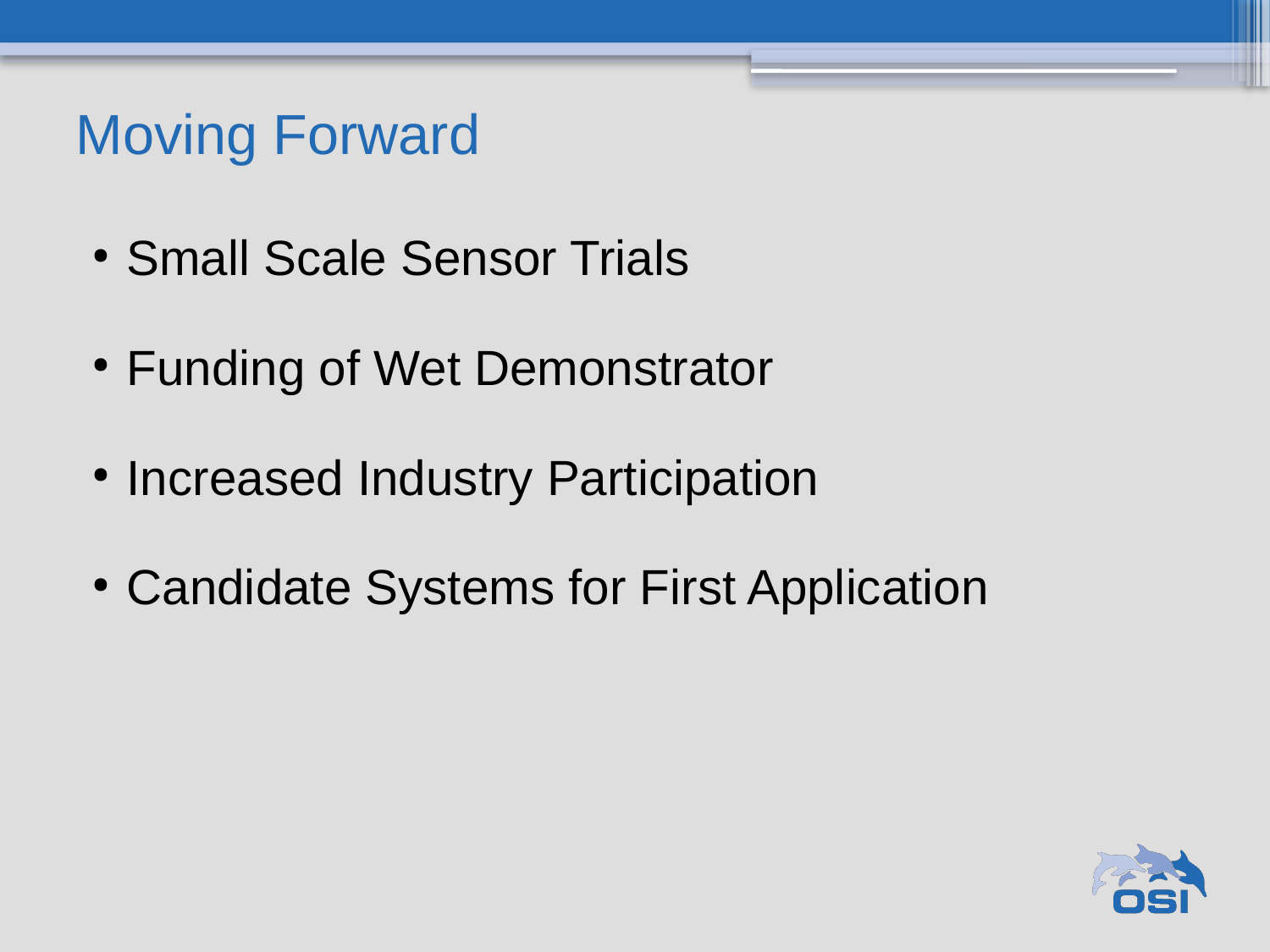

# Moving Forward
Small Scale Sensor Trials
Funding of Wet Demonstrator
Increased Industry Participation
Candidate Systems for First Application